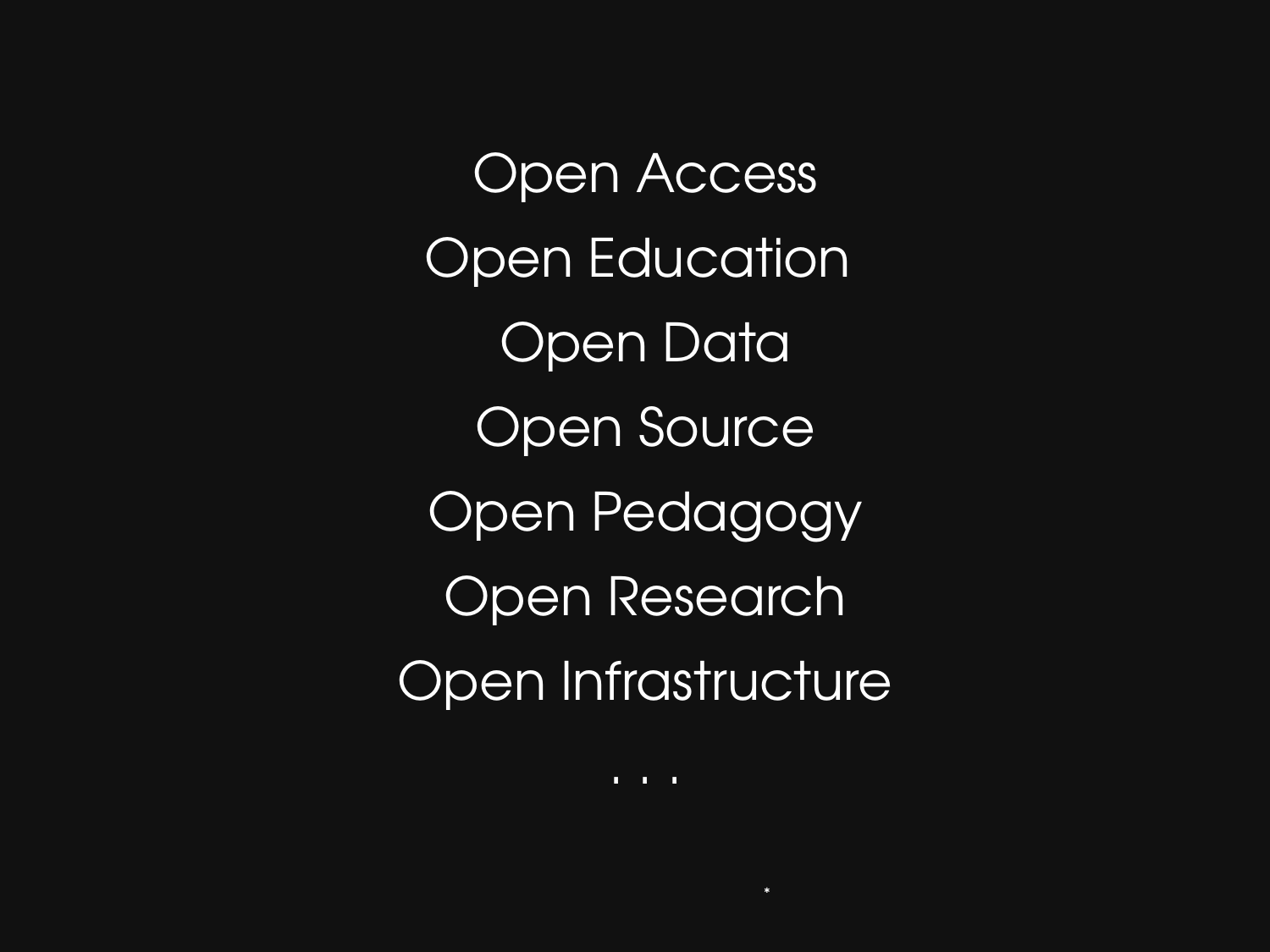

Open Access
Open Education
Open Data
Open Source
Open Pedagogy
Open Research
Open Infrastructure
. . .

*